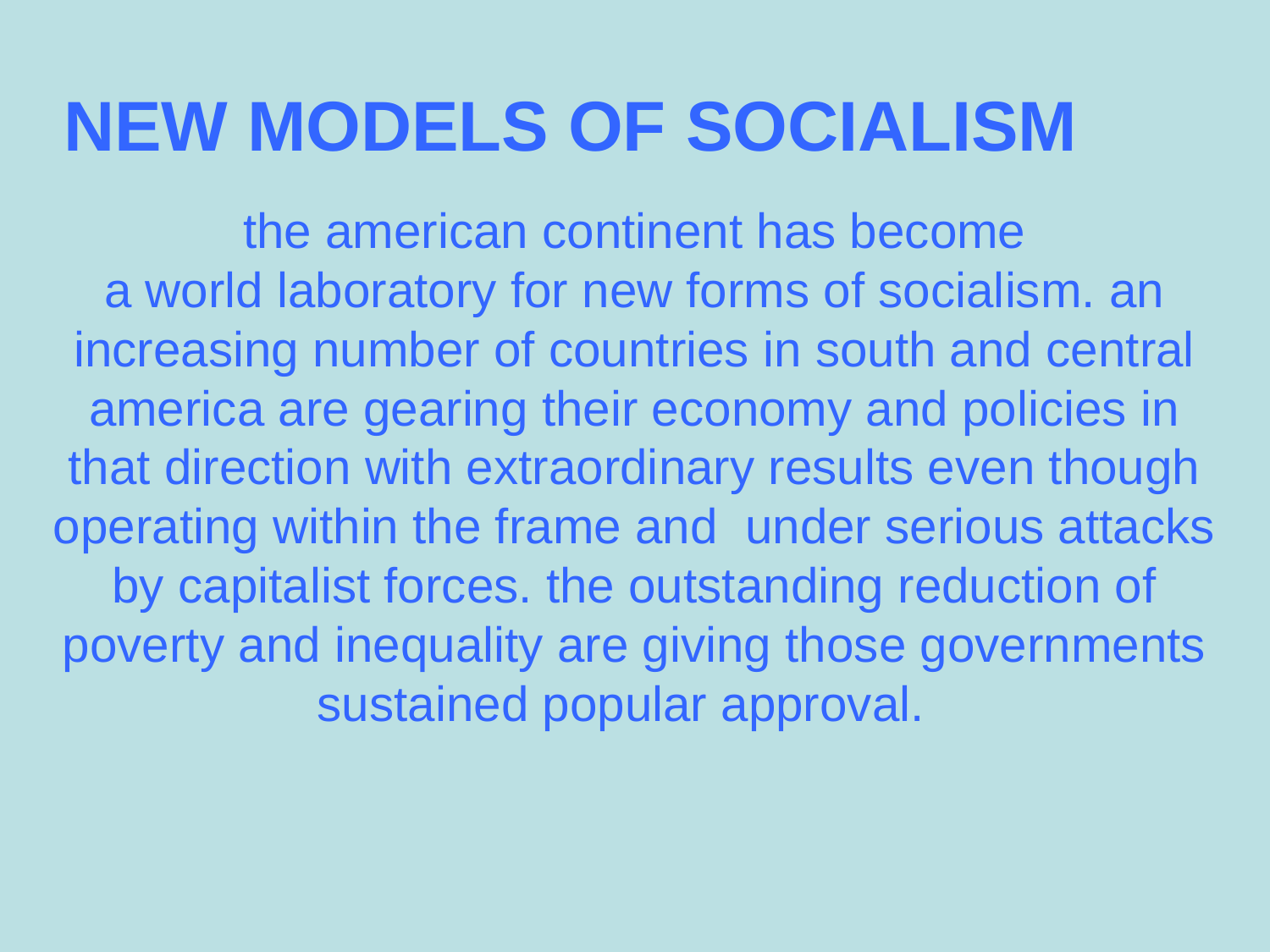

NEW MODELS OF SOCIALISM

the american continent has become
a world laboratory for new forms of socialism. an increasing number of countries in south and central america are gearing their economy and policies in that direction with extraordinary results even though operating within the frame and  under serious attacks by capitalist forces. the outstanding reduction of poverty and inequality are giving those governments sustained popular approval.